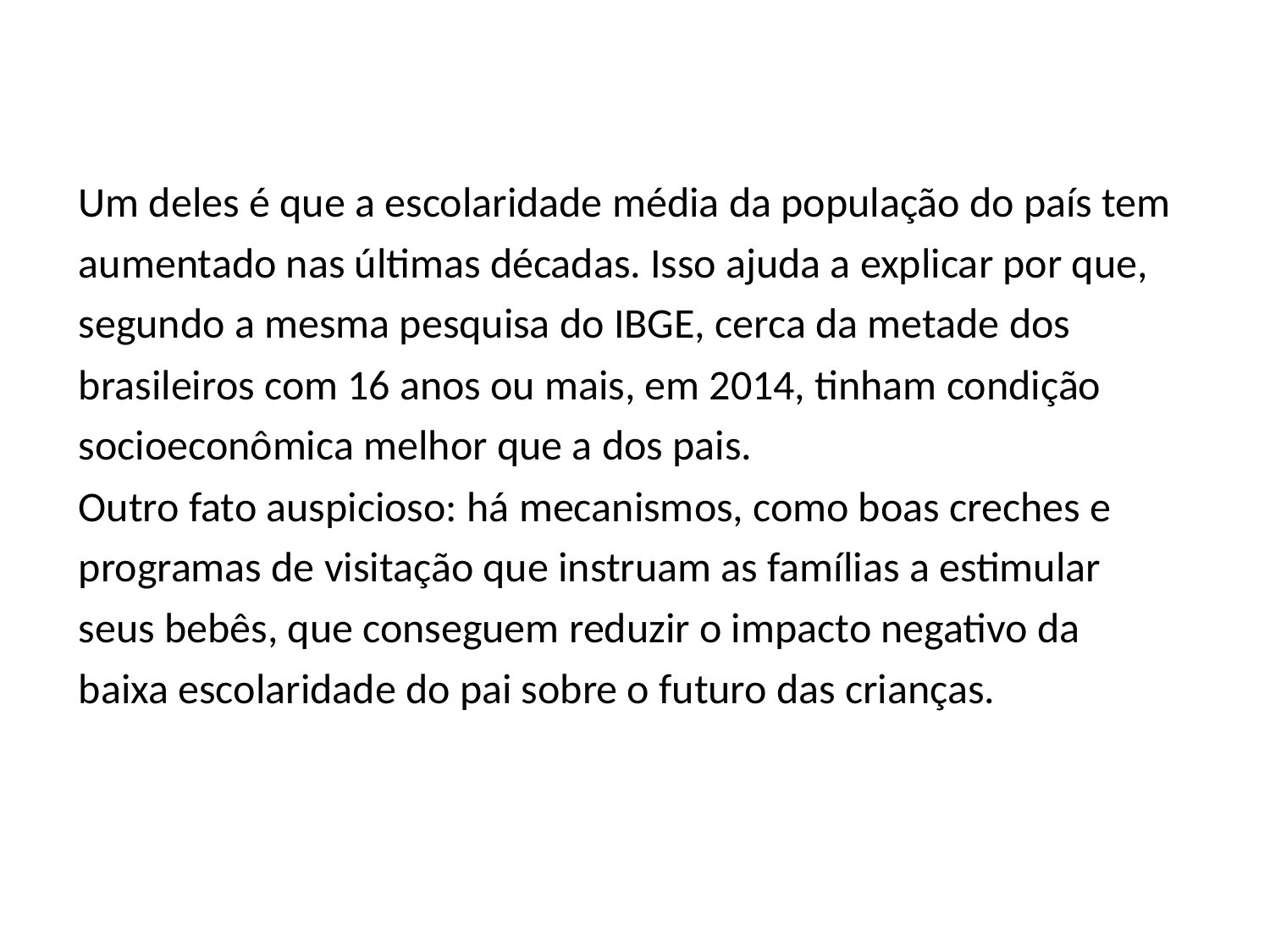

Um deles é que a escolaridade média da população do país tem aumentado nas últimas décadas. Isso ajuda a explicar por que, segundo a mesma pesquisa do IBGE, cerca da metade dos brasileiros com 16 anos ou mais, em 2014, tinham condição socioeconômica melhor que a dos pais.
Outro fato auspicioso: há mecanismos, como boas creches e programas de visitação que instruam as famílias a estimular seus bebês, que conseguem reduzir o impacto negativo da baixa escolaridade do pai sobre o futuro das crianças.